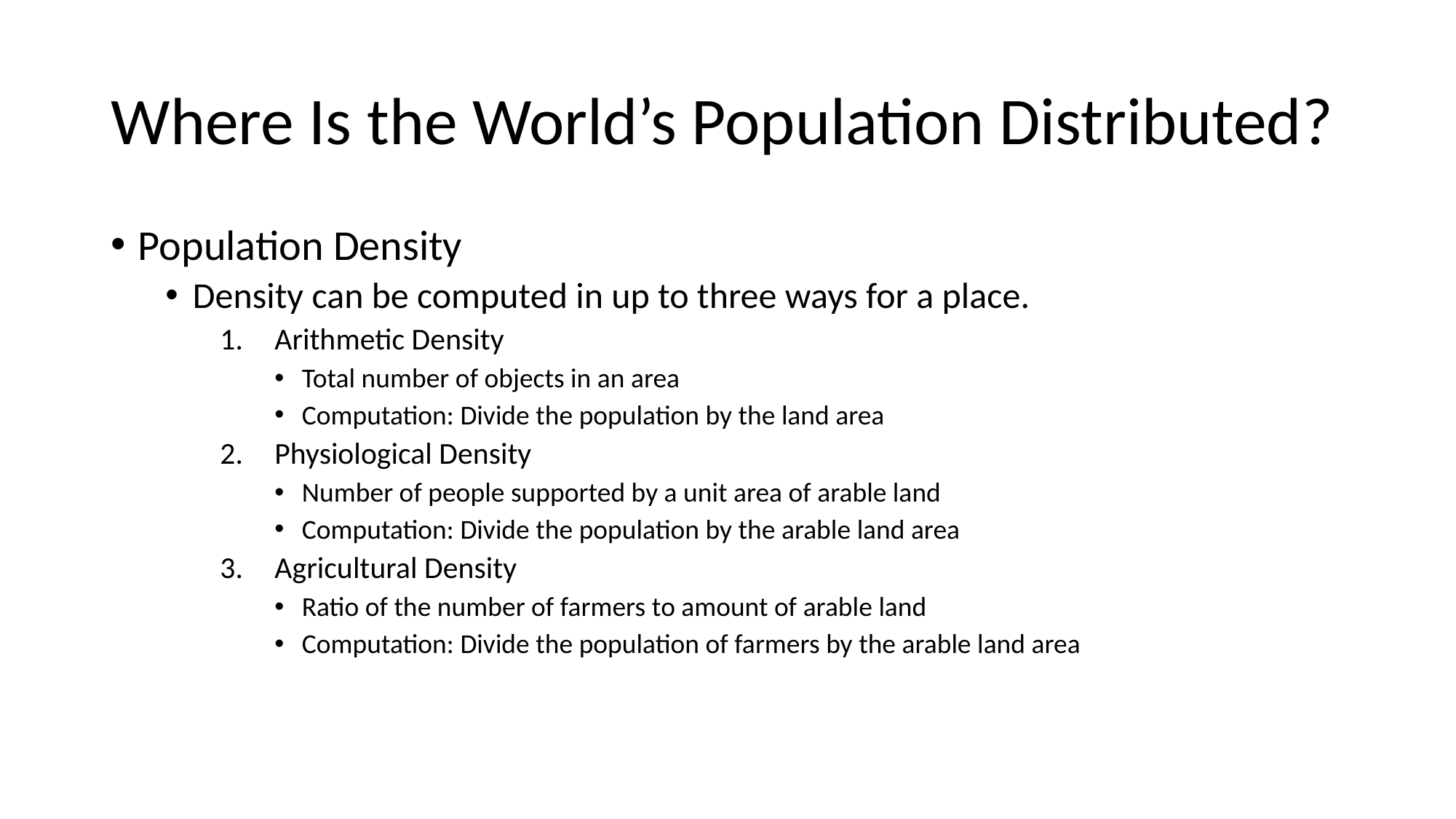

# Where Is the World’s Population Distributed?
Population Density
Density can be computed in up to three ways for a place.
Arithmetic Density
Total number of objects in an area
Computation: Divide the population by the land area
Physiological Density
Number of people supported by a unit area of arable land
Computation: Divide the population by the arable land area
Agricultural Density
Ratio of the number of farmers to amount of arable land
Computation: Divide the population of farmers by the arable land area